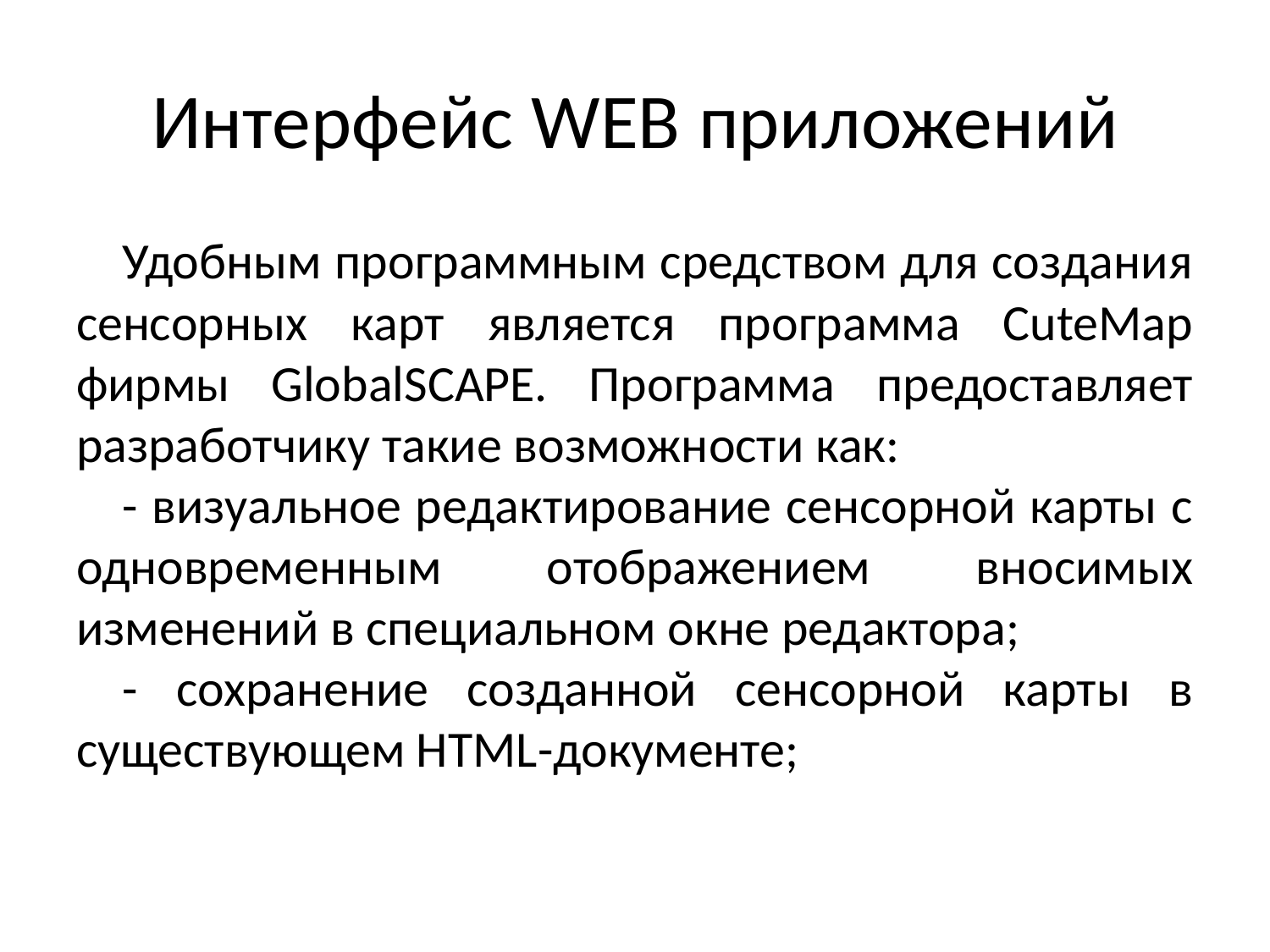

# Интерфейс WEB приложений
Удобным программным средством для создания сенсорных карт является программа CuteMap фирмы GlobalSCAPE. Программа предоставляет разработчику такие возможности как:
- визуальное редактирование сенсорной карты с одновременным отображением вносимых изменений в специальном окне редактора;
- сохранение созданной сенсорной карты в существующем HTML-документе;